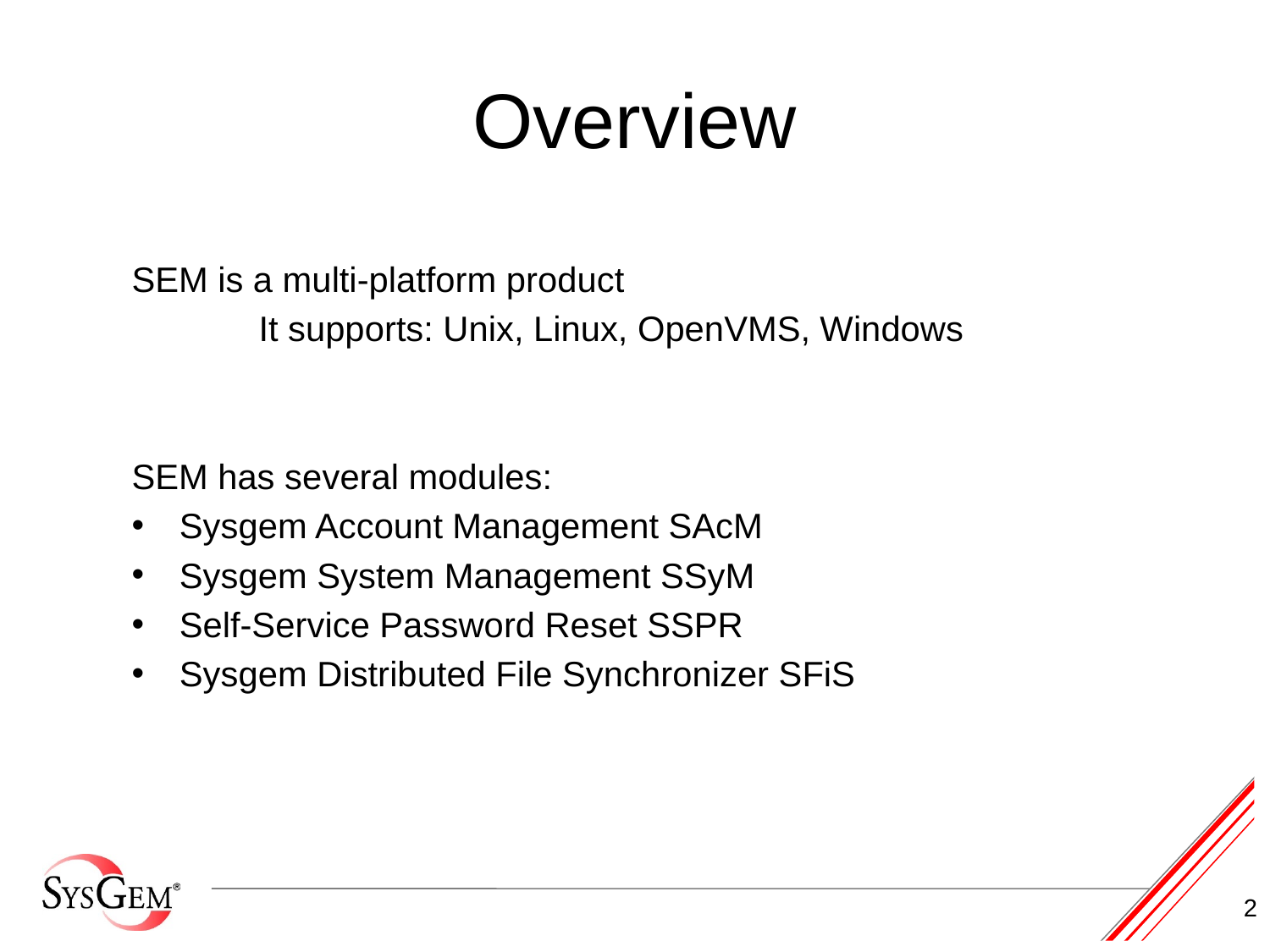

# Overview

SEM is a multi-platform product
	It supports: Unix, Linux, OpenVMS, Windows

SEM has several modules:
Sysgem Account Management SAcM
Sysgem System Management SSyM
Self-Service Password Reset SSPR
Sysgem Distributed File Synchronizer SFiS
2